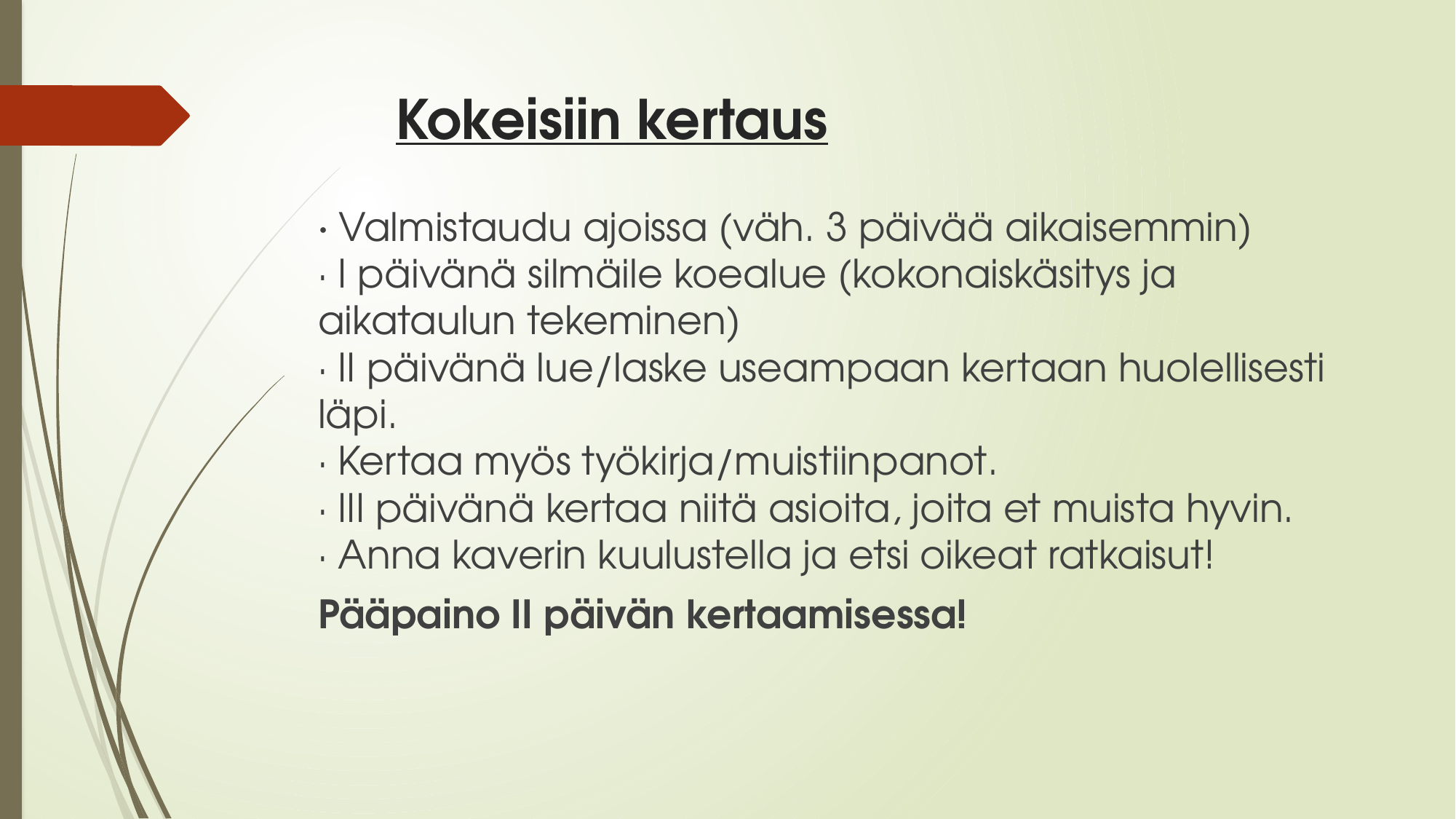

# Kokeisiin kertaus
· Valmistaudu ajoissa (väh. 3 päivää aikaisemmin)
· I päivänä silmäile koealue (kokonaiskäsitys ja aikataulun tekeminen)
· II päivänä lue/laske useampaan kertaan huolellisesti läpi.
· Kertaa myös työkirja/muistiinpanot.
· III päivänä kertaa niitä asioita, joita et muista hyvin.
· Anna kaverin kuulustella ja etsi oikeat ratkaisut!
Pääpaino II päivän kertaamisessa!